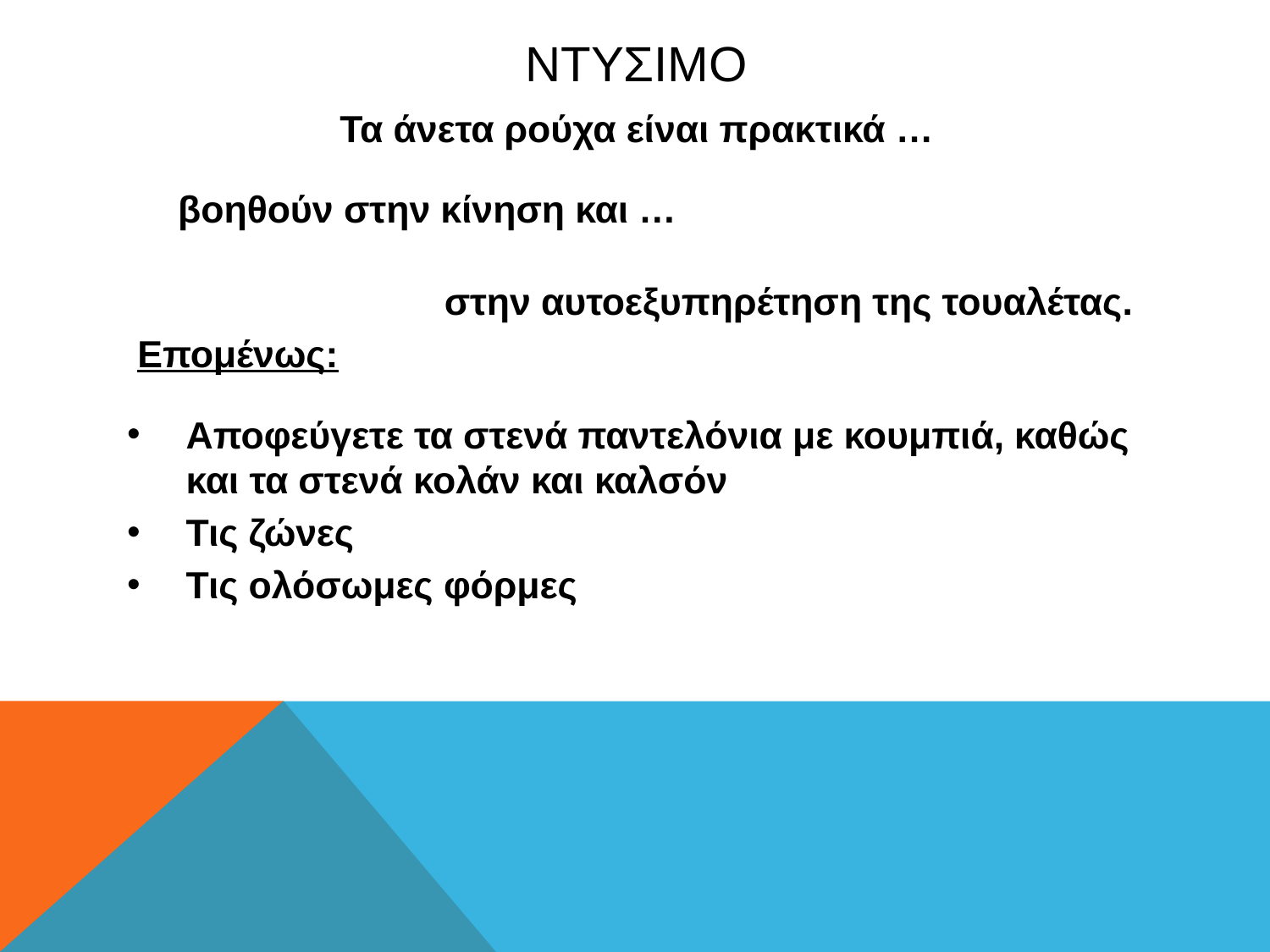

# ΝΤΥΣΙΜΟ
Τα άνετα ρούχα είναι πρακτικά …

         βοηθούν στην κίνηση και …

                                                             στην αυτοεξυπηρέτηση της τουαλέτας.
 Επομένως:

Αποφεύγετε τα στενά παντελόνια με κουμπιά, καθώς και τα στενά κολάν και καλσόν
Τις ζώνες
Τις ολόσωμες φόρμες